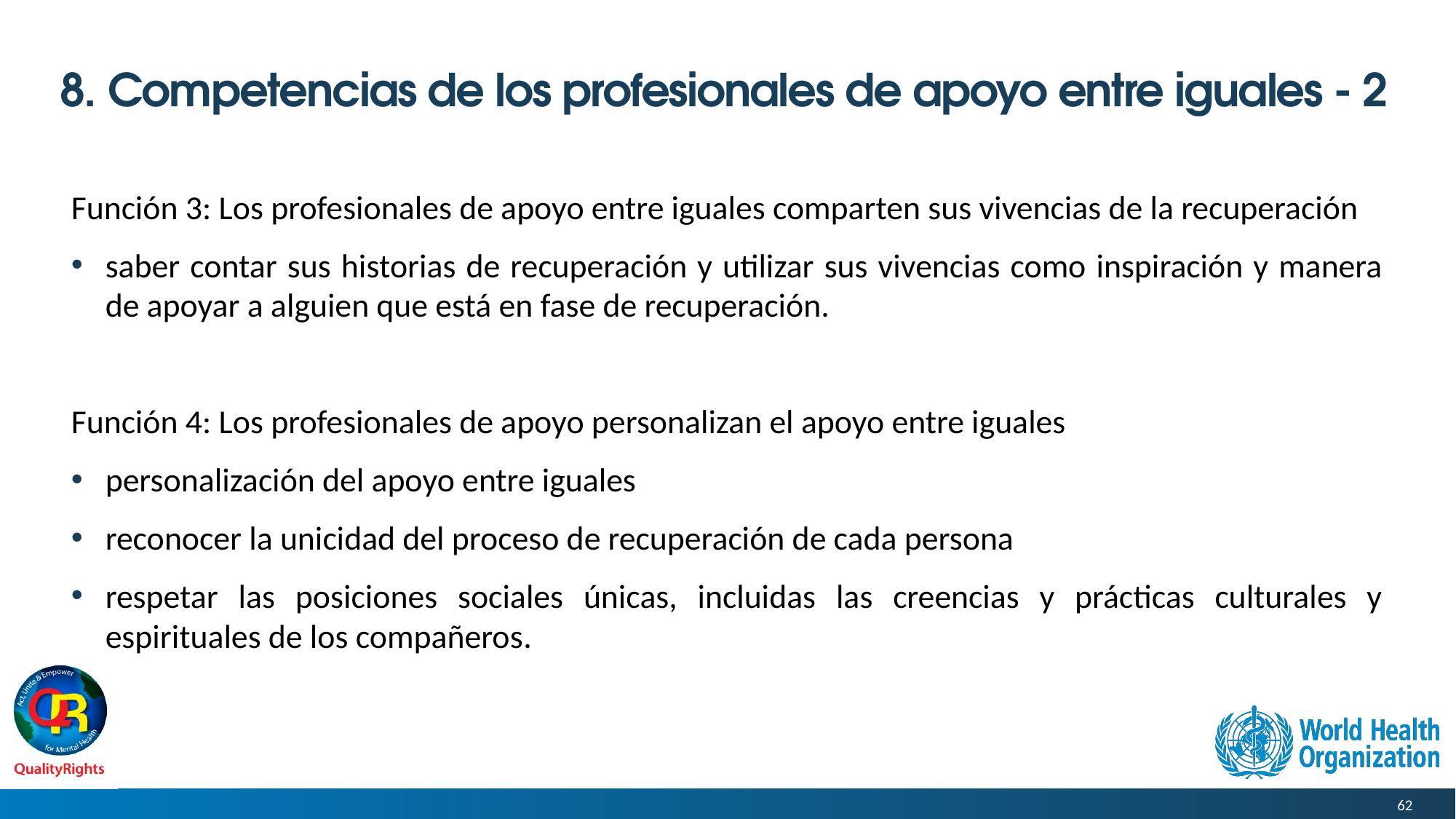

# 8. Competencias de los profesionales de apoyo entre iguales - 2
Función 3: Los profesionales de apoyo entre iguales comparten sus vivencias de la recuperación
saber contar sus historias de recuperación y utilizar sus vivencias como inspiración y manera de apoyar a alguien que está en fase de recuperación.

Función 4: Los profesionales de apoyo personalizan el apoyo entre iguales
personalización del apoyo entre iguales
reconocer la unicidad del proceso de recuperación de cada persona
respetar las posiciones sociales únicas, incluidas las creencias y prácticas culturales y espirituales de los compañeros.